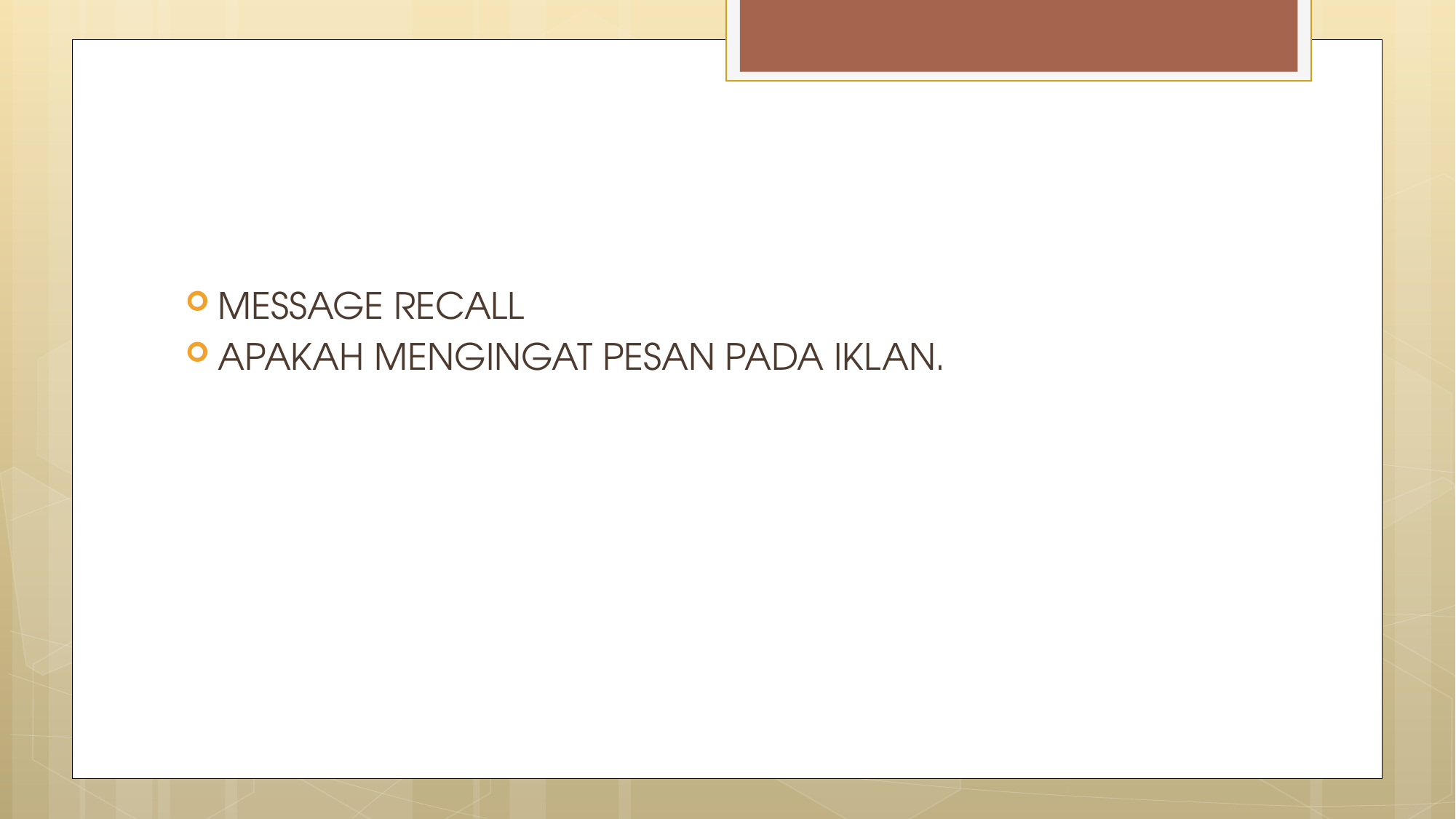

#
MESSAGE RECALL
APAKAH MENGINGAT PESAN PADA IKLAN.